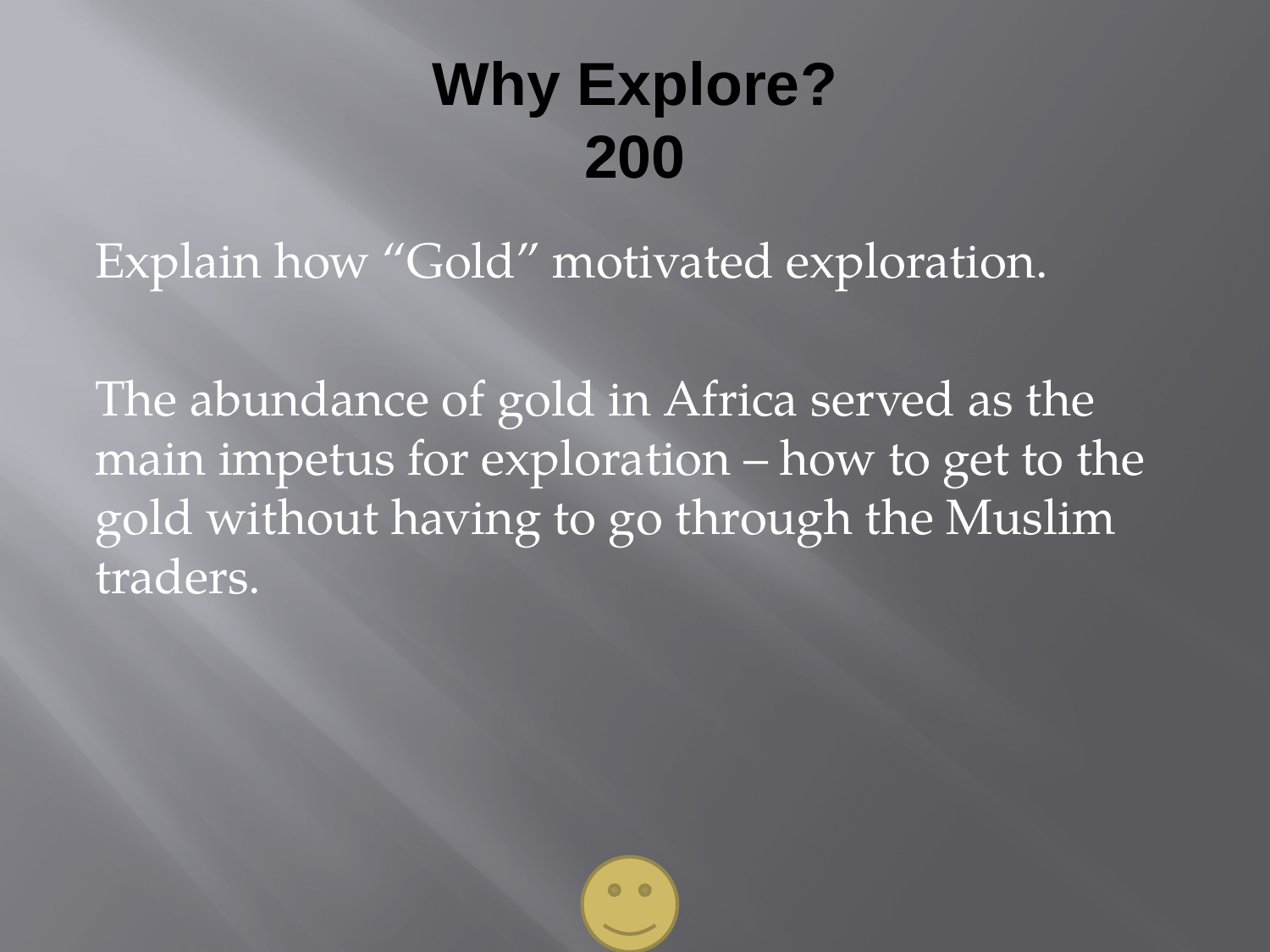

# Why Explore? 200
Explain how “Gold” motivated exploration.

The abundance of gold in Africa served as the main impetus for exploration – how to get to the gold without having to go through the Muslim traders.